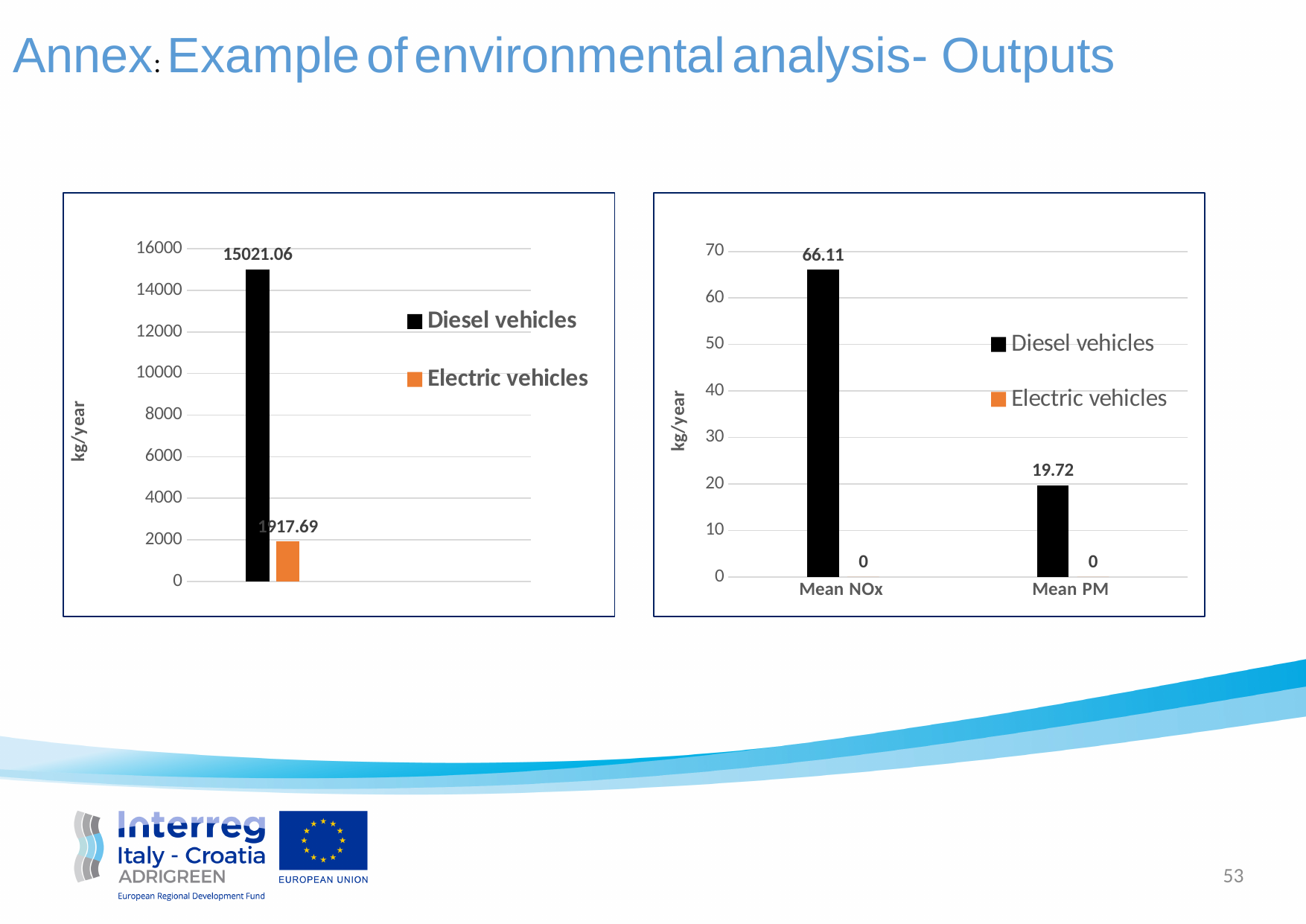

Annex: Example of environmental analysis- Outputs

[unsupported chart]

### Chart

| Category |  |  |
|---|---|---|
| Mean NOx  | 66.1104 | 0.0 |
| Mean PM  | 19.717518 | 0.0 |
53